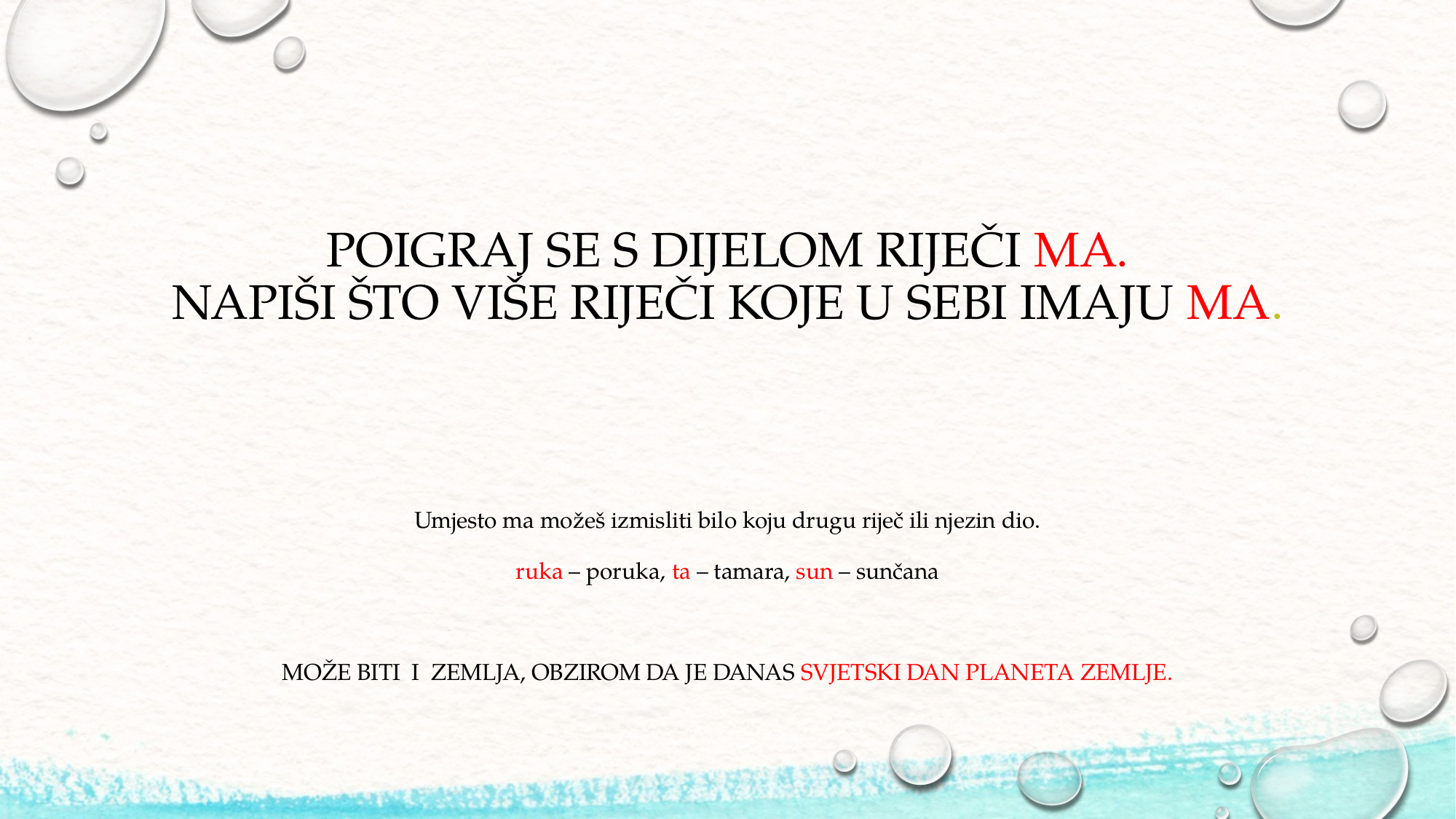

# POIGRAJ SE S DIJELOM RIJEČI MA. NAPIŠI ŠTO VIŠE RIJEČI KOJE U SEBI IMAJU MA.
Umjesto ma možeš izmisliti bilo koju drugu riječ ili njezin dio.
ruka – poruka, ta – tamara, sun – sunčana

MOŽE BITI  I  ZEMLJA, OBZIROM DA JE DANAS SVJETSKI DAN PLANETA ZEMLJE.